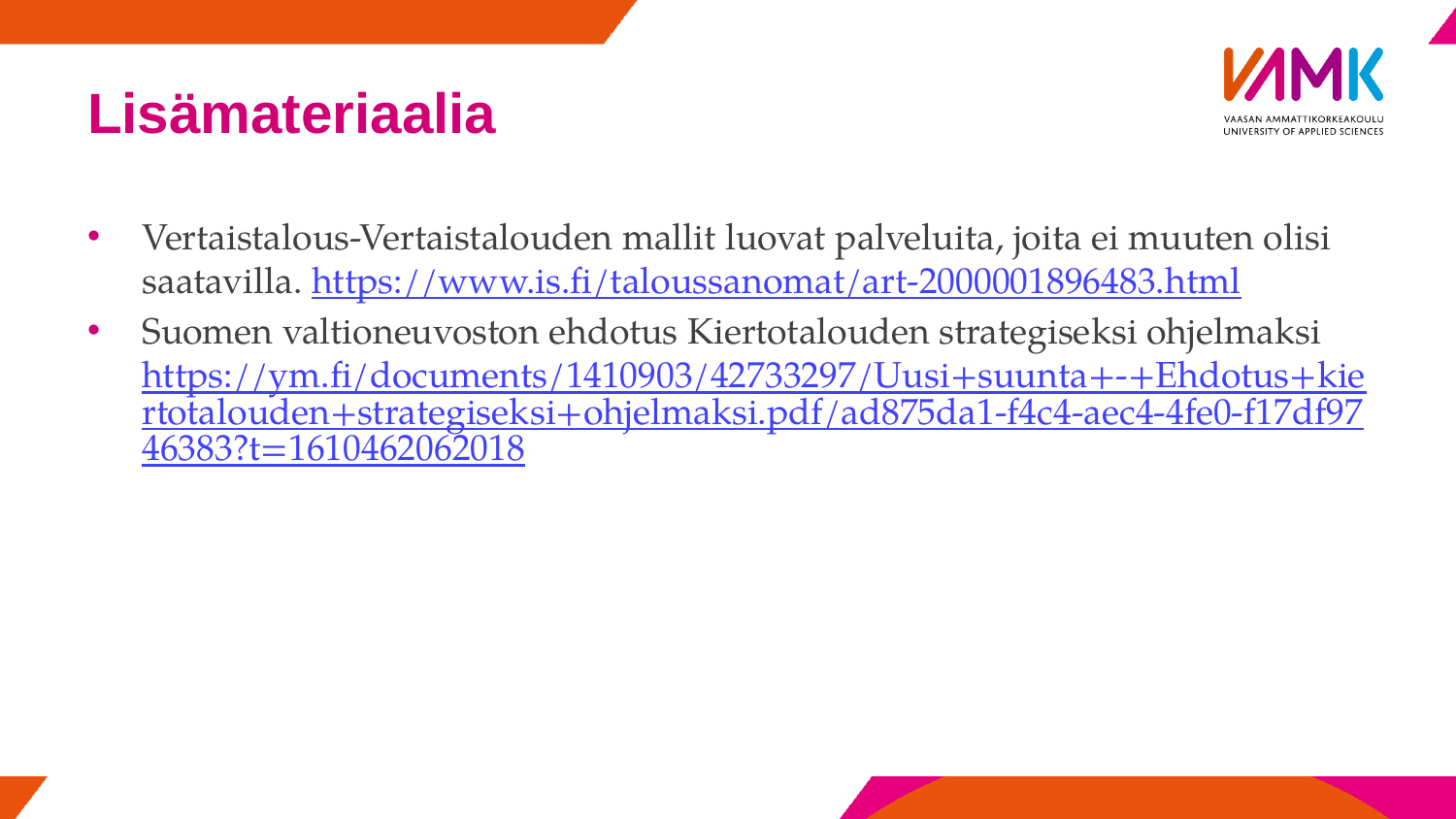

# Lisämateriaalia
Vertaistalous-Vertaistalouden mallit luovat palveluita, joita ei muuten olisi saatavilla. https://www.is.fi/taloussanomat/art-2000001896483.html
Suomen valtioneuvoston ehdotus Kiertotalouden strategiseksi ohjelmaksi https://ym.fi/documents/1410903/42733297/Uusi+suunta+-+Ehdotus+kiertotalouden+strategiseksi+ohjelmaksi.pdf/ad875da1-f4c4-aec4-4fe0-f17df9746383?t=1610462062018